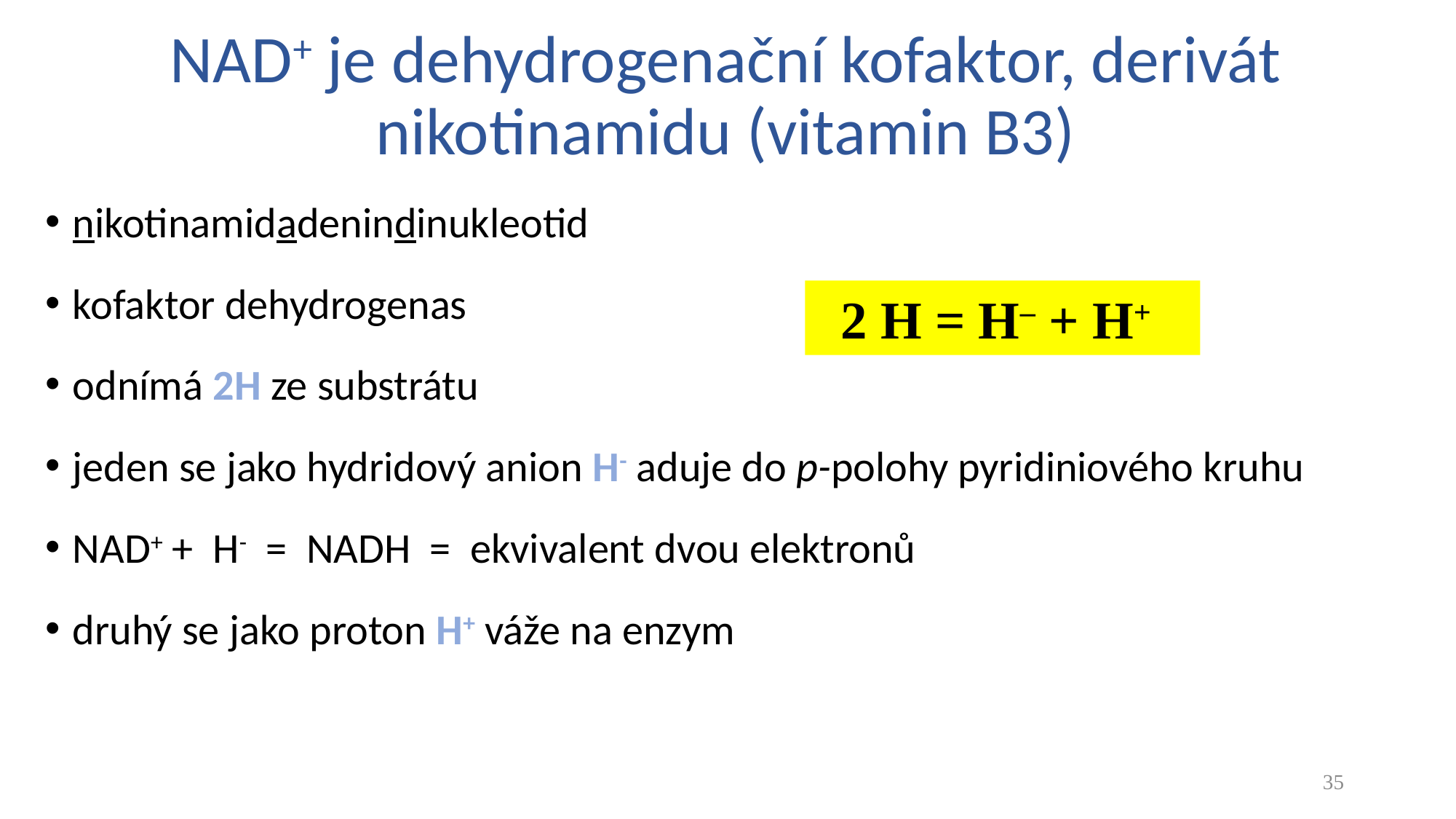

# NAD+ je dehydrogenační kofaktor, derivát nikotinamidu (vitamin B3)
nikotinamidadenindinukleotid
kofaktor dehydrogenas
odnímá 2H ze substrátu
jeden se jako hydridový anion H- aduje do p-polohy pyridiniového kruhu
NAD+ +  H-  =  NADH  =  ekvivalent dvou elektronů
druhý se jako proton H+ váže na enzym
2 H = H– + H+
35